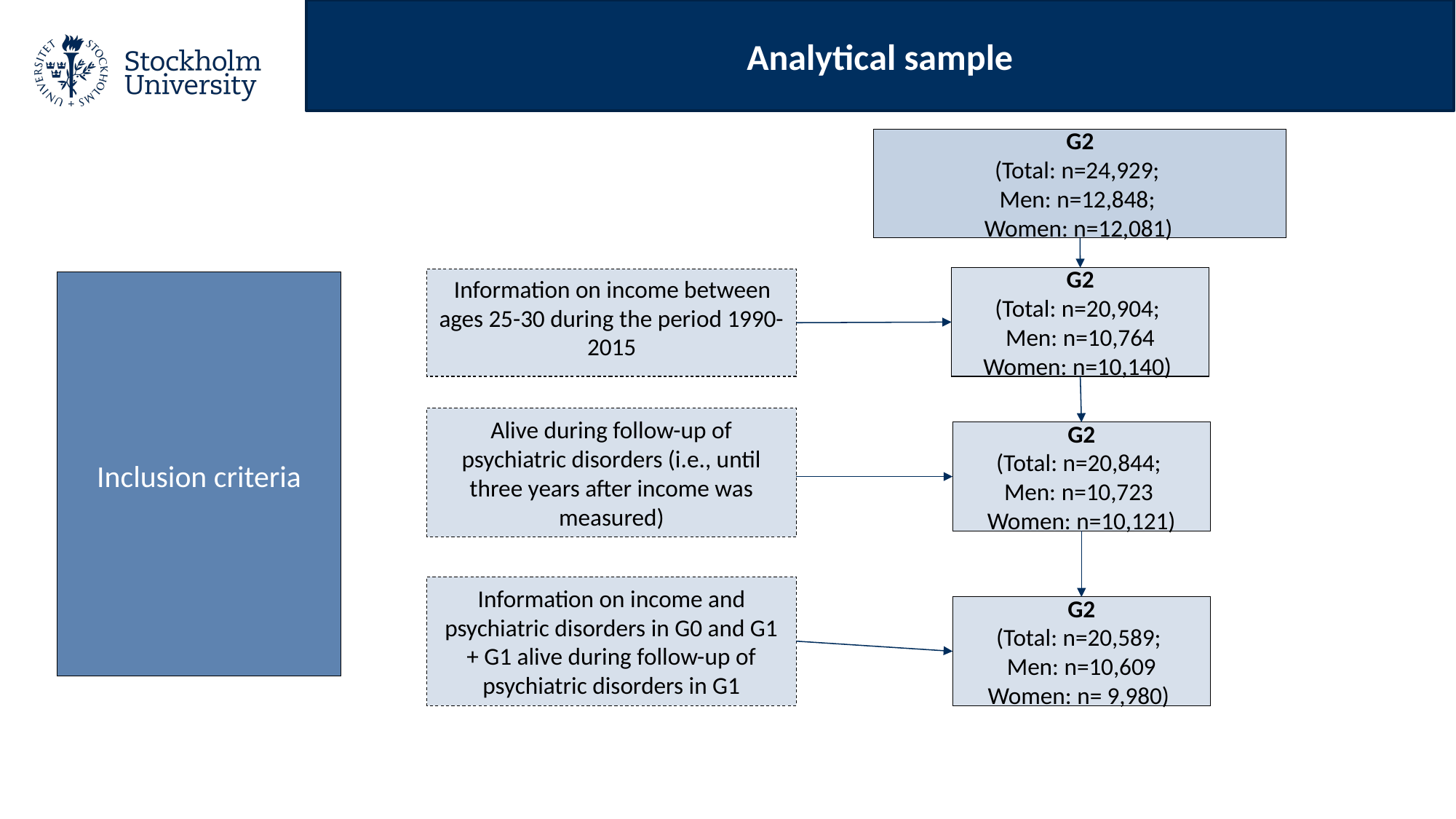

Analytical sample

G2
(Total: n=24,929;
Men: n=12,848;
Women: n=12,081)
G2
(Total: n=20,904;
Men: n=10,764
Women: n=10,140)

 Information on income between ages 25-30 during the period 1990-2015

Inclusion criteria
Alive during follow-up of psychiatric disorders (i.e., until three years after income was measured)
G2
(Total: n=20,844;
Men: n=10,723
Women: n=10,121)
Information on income and psychiatric disorders in G0 and G1 + G1 alive during follow-up of psychiatric disorders in G1
G2
(Total: n=20,589;
Men: n=10,609
Women: n= 9,980)